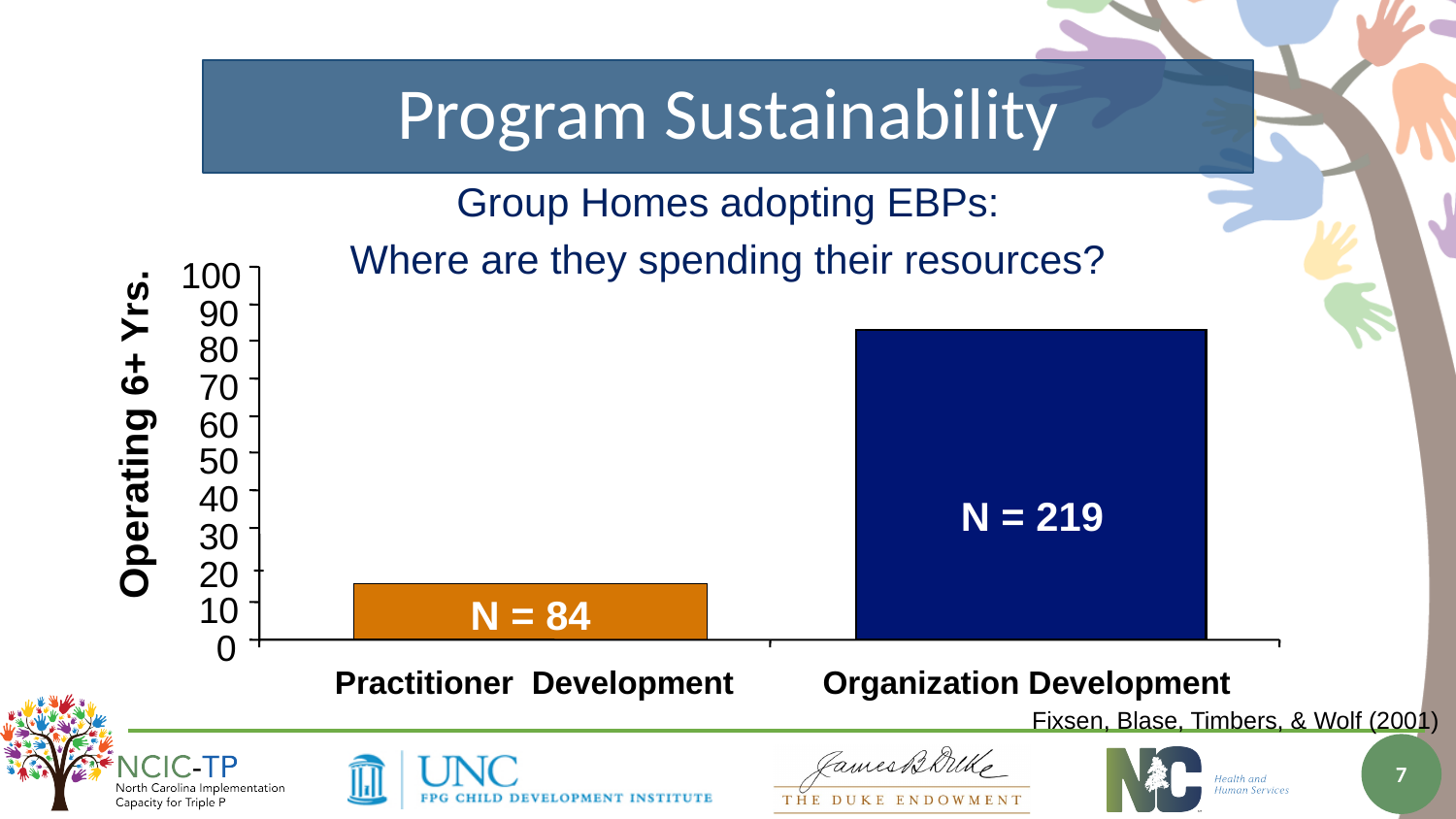

# Program Sustainability
Group Homes adopting EBPs:
Where are they spending their resources?
100

90

80

70

Operating 6+ Yrs.

60

50

40
N = 219

30

20

N = 84

10

0

Practitioner  Development
 Organization Development
Fixsen, Blase, Timbers, & Wolf (2001)
7